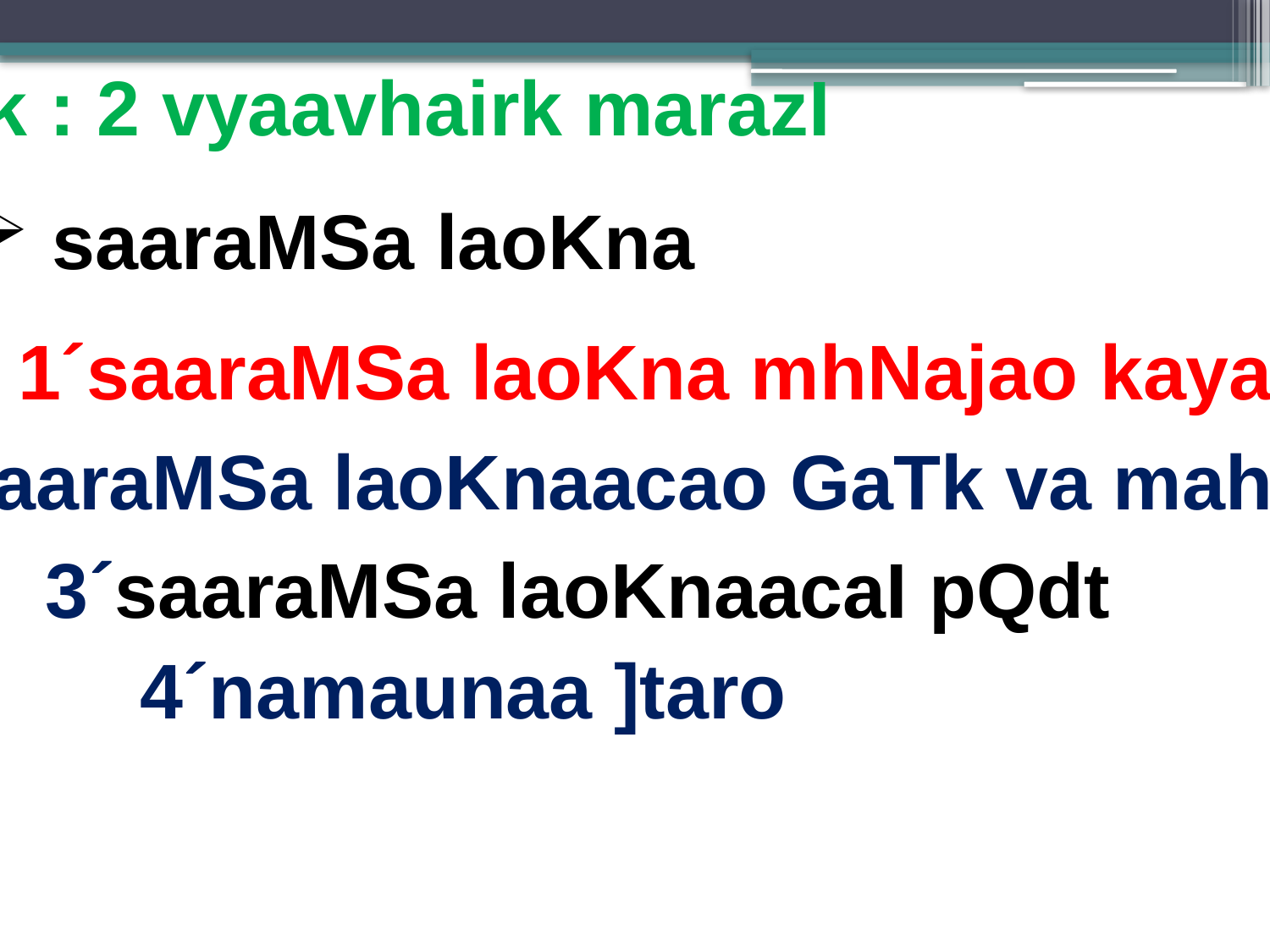

GaTk : 2 vyaavhairk marazI
 saaraMSa laoKna
]pGaTk ¹ 1´saaraMSa laoKna mhNajao kaya
   2´saaraMSa laoKnaacao GaTk va mah%va

3´saaraMSa laoKnaacaI pQdt
4´namaunaa ]taro